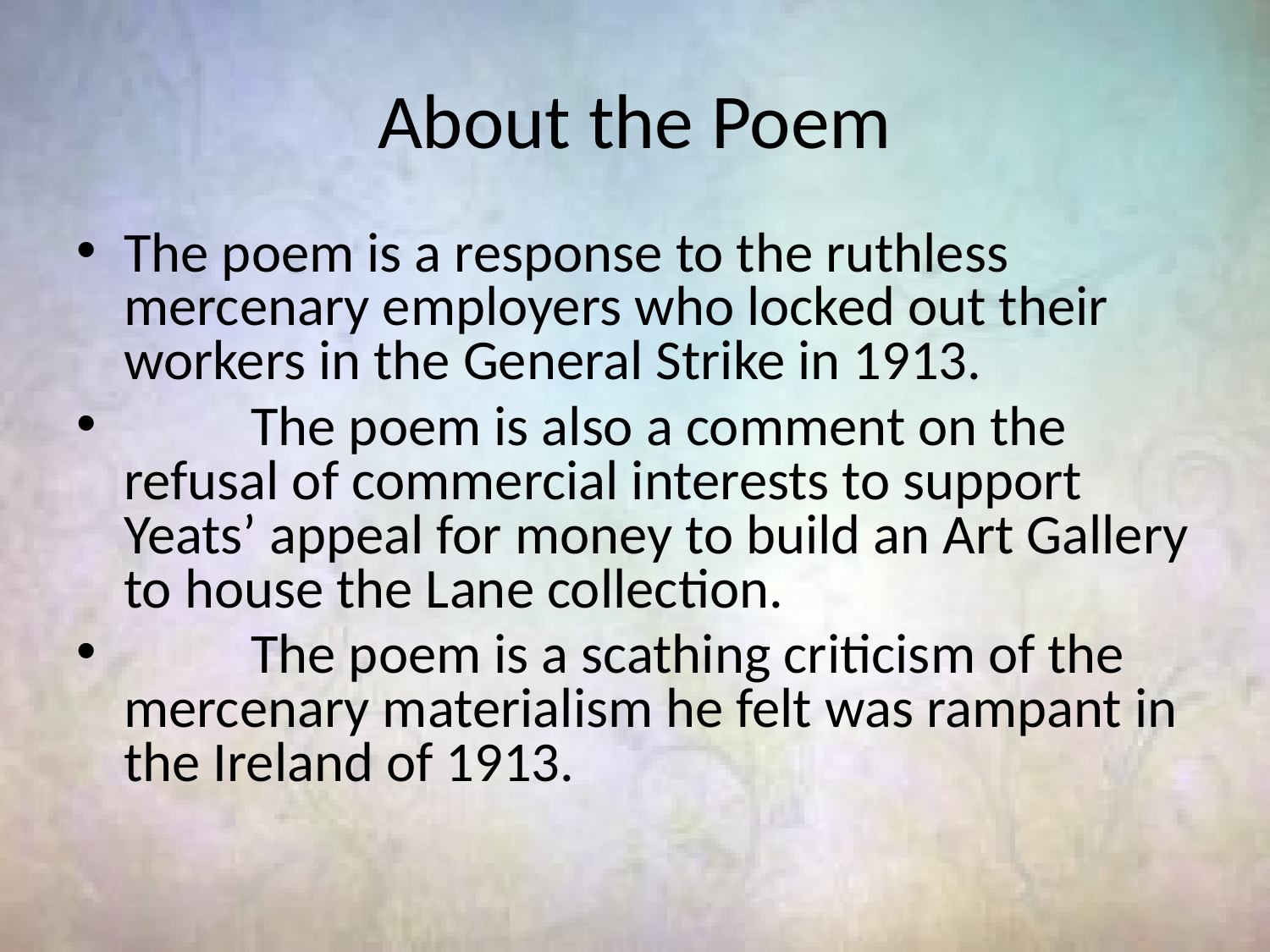

# About the Poem
The poem is a response to the ruthless mercenary employers who locked out their workers in the General Strike in 1913.
	The poem is also a comment on the refusal of commercial interests to support Yeats’ appeal for money to build an Art Gallery to house the Lane collection.
	The poem is a scathing criticism of the mercenary materialism he felt was rampant in the Ireland of 1913.